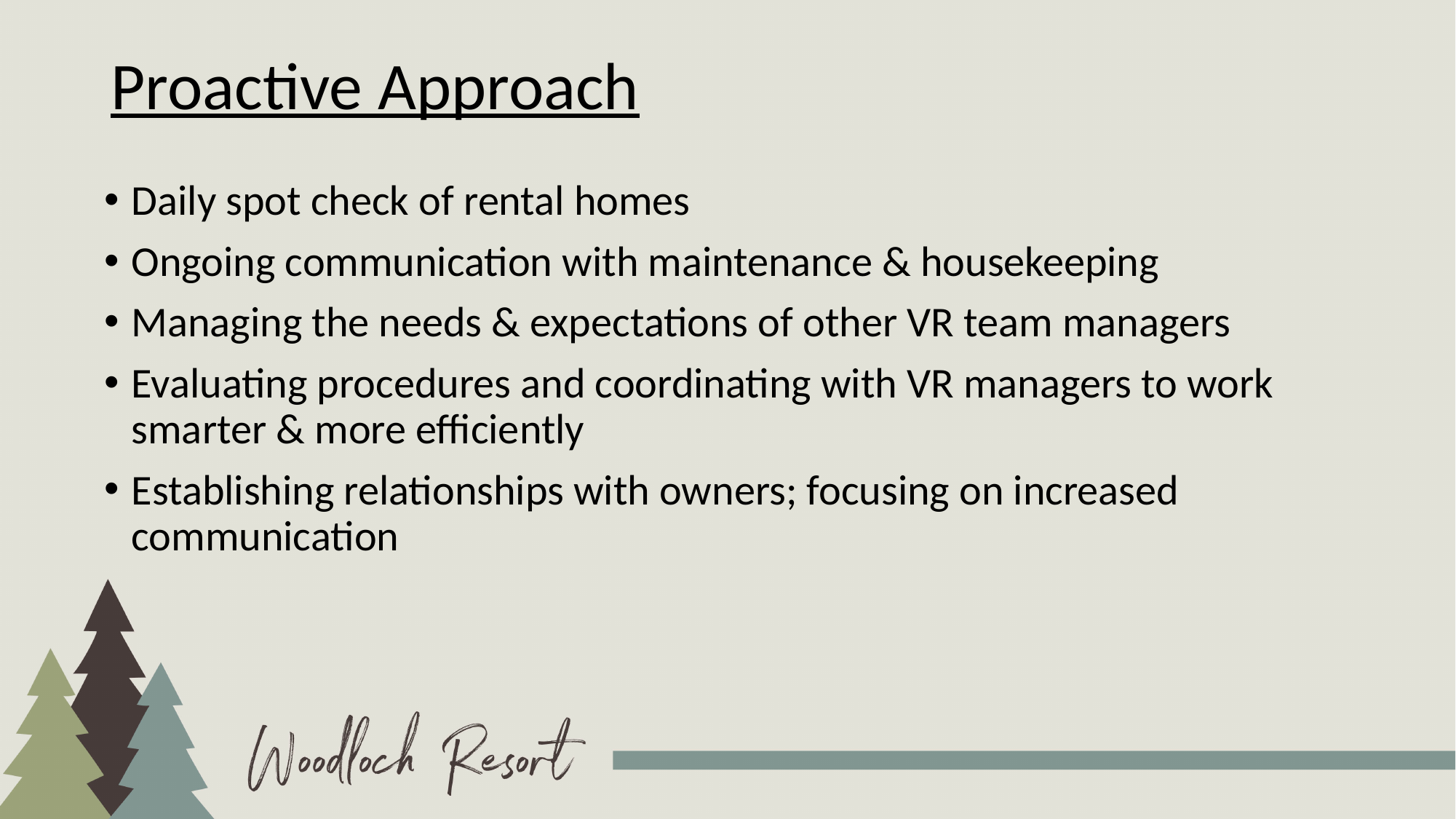

# Proactive Approach
Daily spot check of rental homes
Ongoing communication with maintenance & housekeeping
Managing the needs & expectations of other VR team managers
Evaluating procedures and coordinating with VR managers to work smarter & more efficiently
Establishing relationships with owners; focusing on increased communication